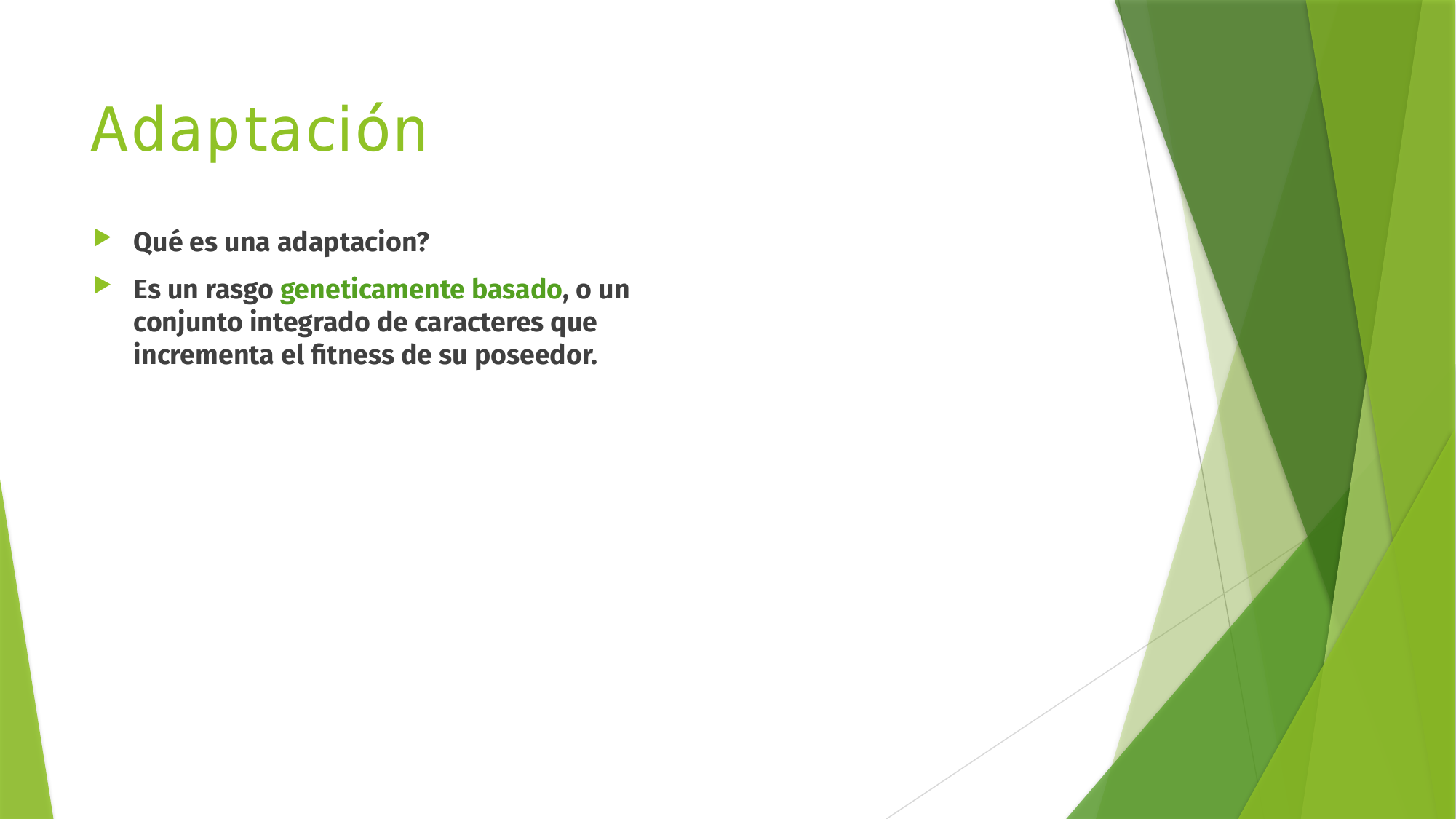

# Adaptación
Qué es una adaptacion?
Es un rasgo geneticamente basado, o un conjunto integrado de caracteres que incrementa el fitness de su poseedor.